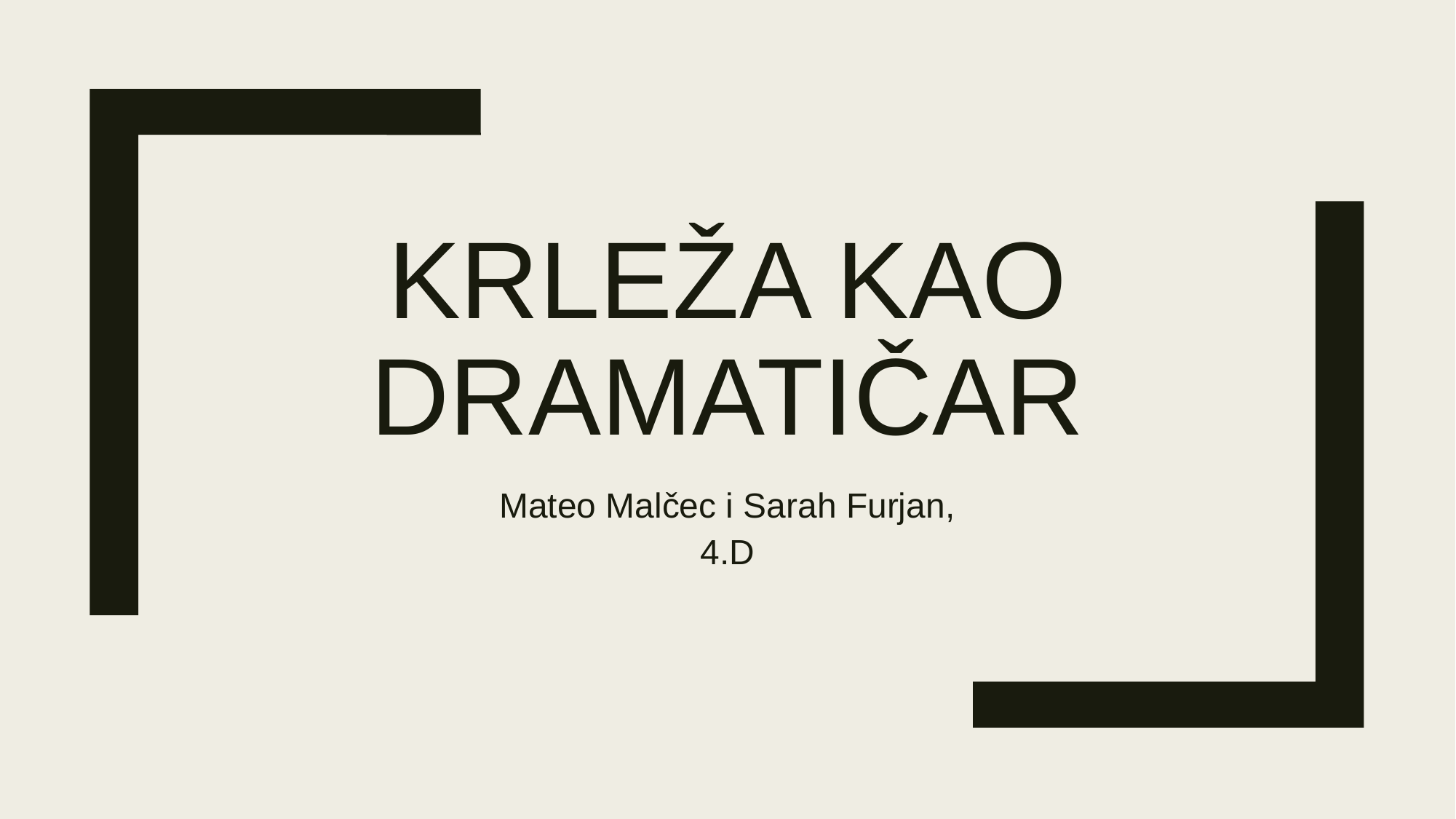

# KRLEŽA KAO DRAMATIČAR
Mateo Malčec i Sarah Furjan,
4.D